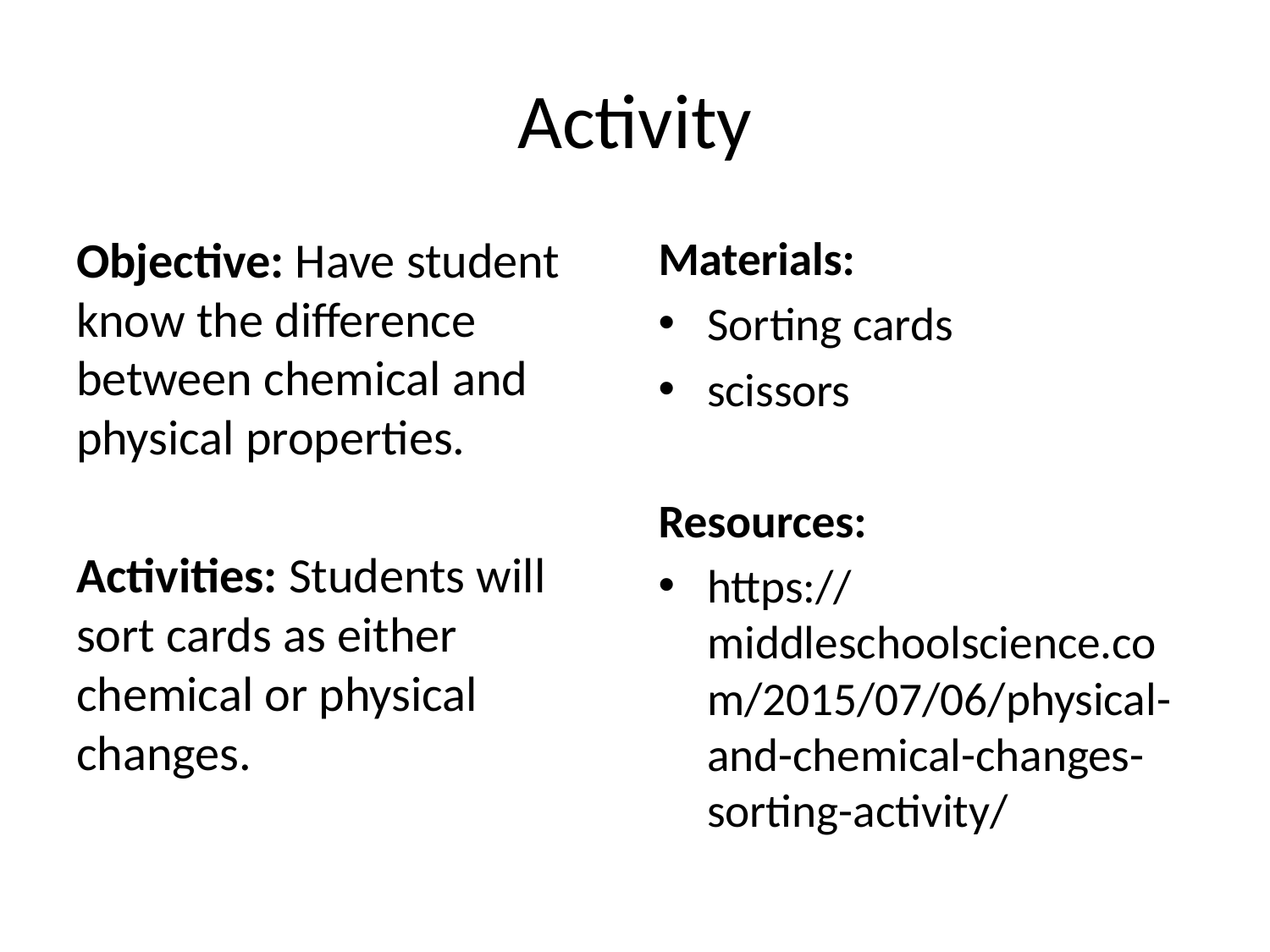

# Activity
Objective: Have student know the difference between chemical and physical properties.

Activities: Students will sort cards as either chemical or physical changes.
Materials:
Sorting cards
scissors

Resources:
https://middleschoolscience.com/2015/07/06/physical-and-chemical-changes-sorting-activity/